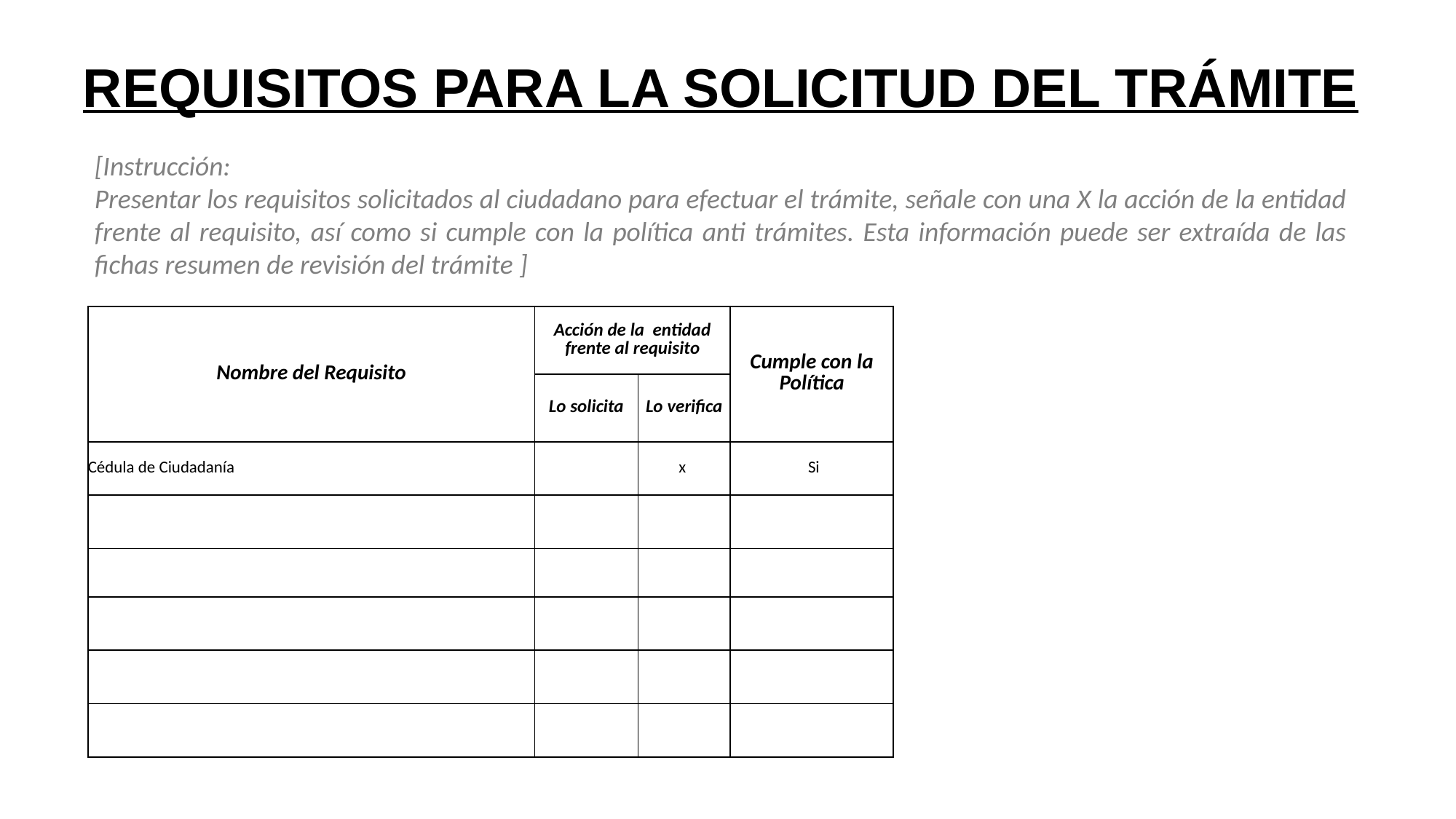

REQUISITOS PARA LA SOLICITUD DEL TRÁMITE
[Instrucción:
Presentar los requisitos solicitados al ciudadano para efectuar el trámite, señale con una X la acción de la entidad frente al requisito, así como si cumple con la política anti trámites. Esta información puede ser extraída de las fichas resumen de revisión del trámite ]
| Nombre del Requisito | Acción de la entidad frente al requisito |  | Cumple con la Política |
| --- | --- | --- | --- |
|  | Lo solicita | Lo verifica |  |
| Cédula de Ciudadanía |  | x | Si |
|  |  |  |  |
|  |  |  |  |
|  |  |  |  |
|  |  |  |  |
|  |  |  |  |